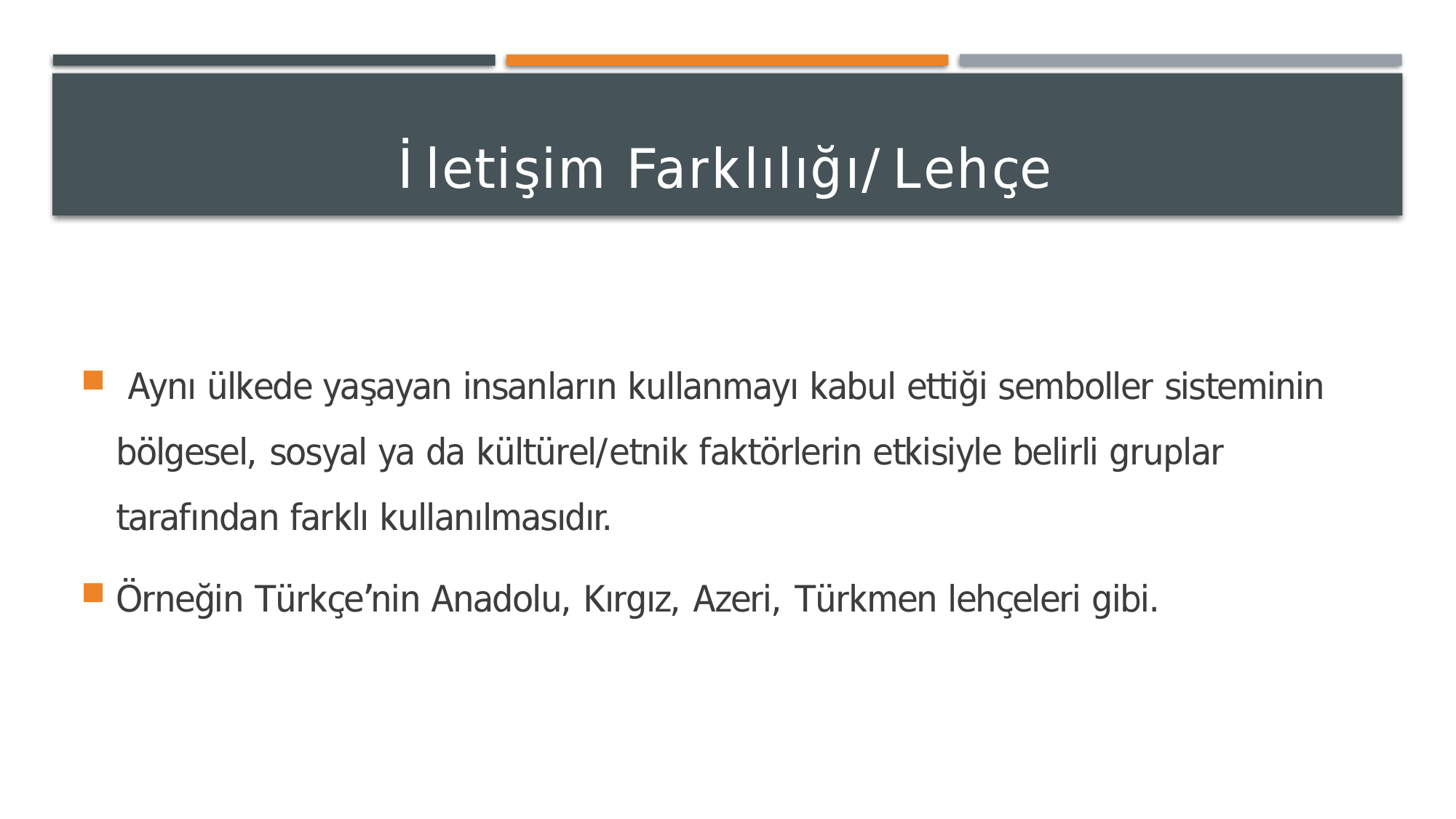

# İletişim Farklılığı/Lehçe
 Aynı ülkede yaşayan insanların kullanmayı kabul ettiği semboller sisteminin bölgesel, sosyal ya da kültürel/etnik faktörlerin etkisiyle belirli gruplar tarafından farklı kullanılmasıdır.
Örneğin Türkçe’nin Anadolu, Kırgız, Azeri, Türkmen lehçeleri gibi.